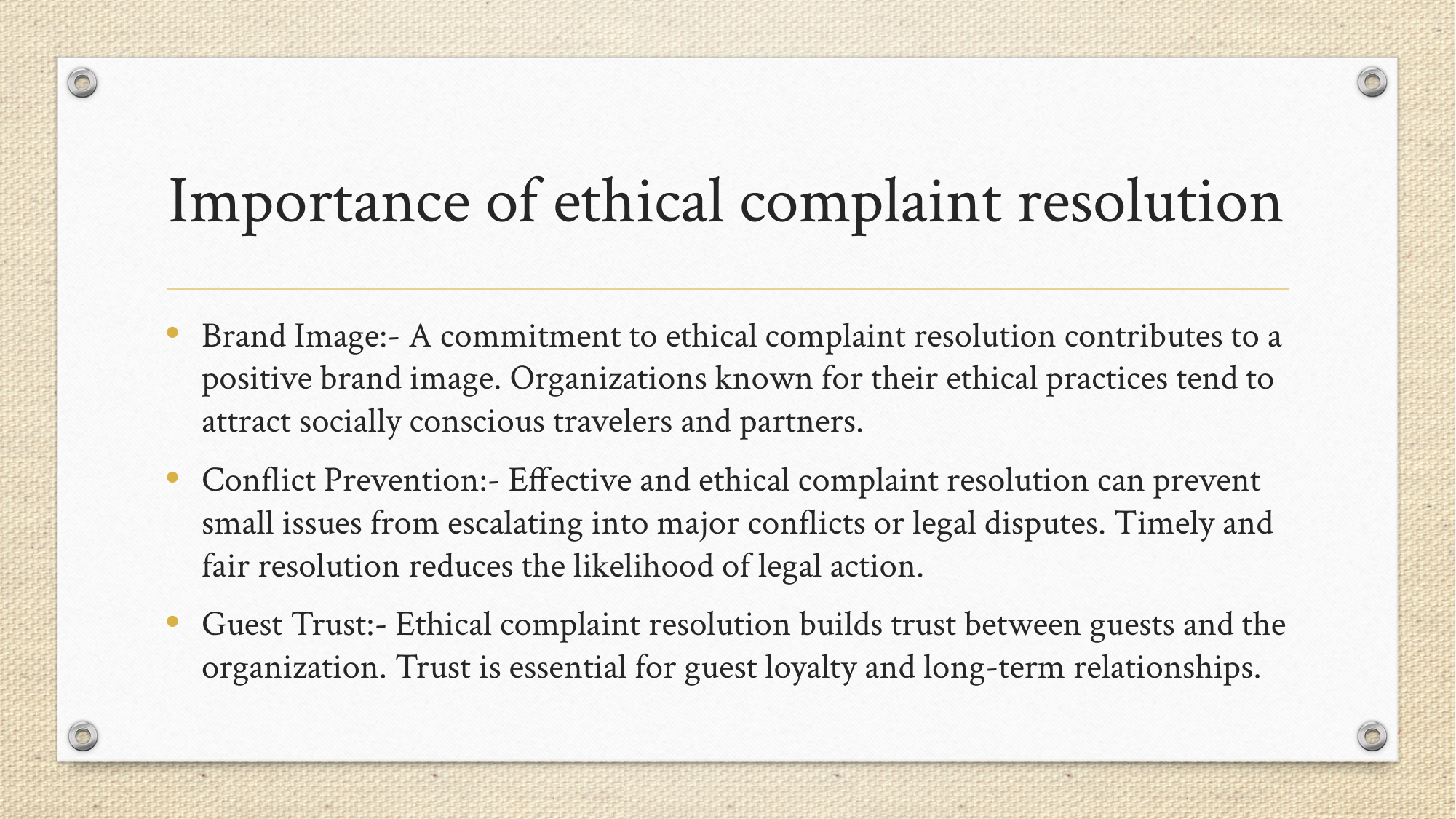

# Importance of ethical complaint resolution
Brand Image:- A commitment to ethical complaint resolution contributes to a positive brand image. Organizations known for their ethical practices tend to attract socially conscious travelers and partners.
Conflict Prevention:- Effective and ethical complaint resolution can prevent small issues from escalating into major conflicts or legal disputes. Timely and fair resolution reduces the likelihood of legal action.
Guest Trust:- Ethical complaint resolution builds trust between guests and the organization. Trust is essential for guest loyalty and long-term relationships.